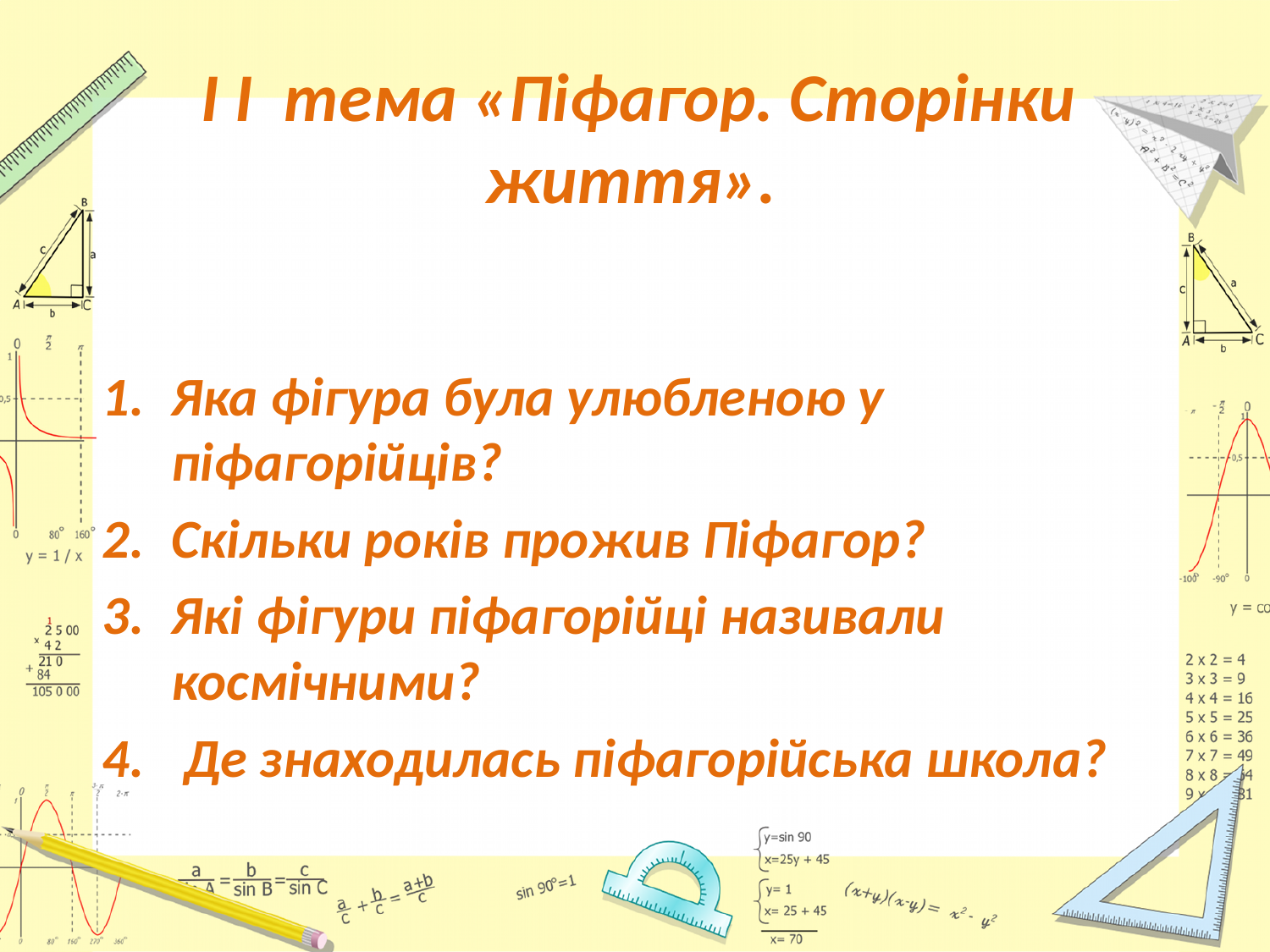

# І І  тема «Піфагор. Сторінки життя».

Яка фігура була улюбленою у піфагорійців?
Скільки років прожив Піфагор?
Які фігури піфагорійці називали космічними?
 Де знаходилась піфагорійська школа?